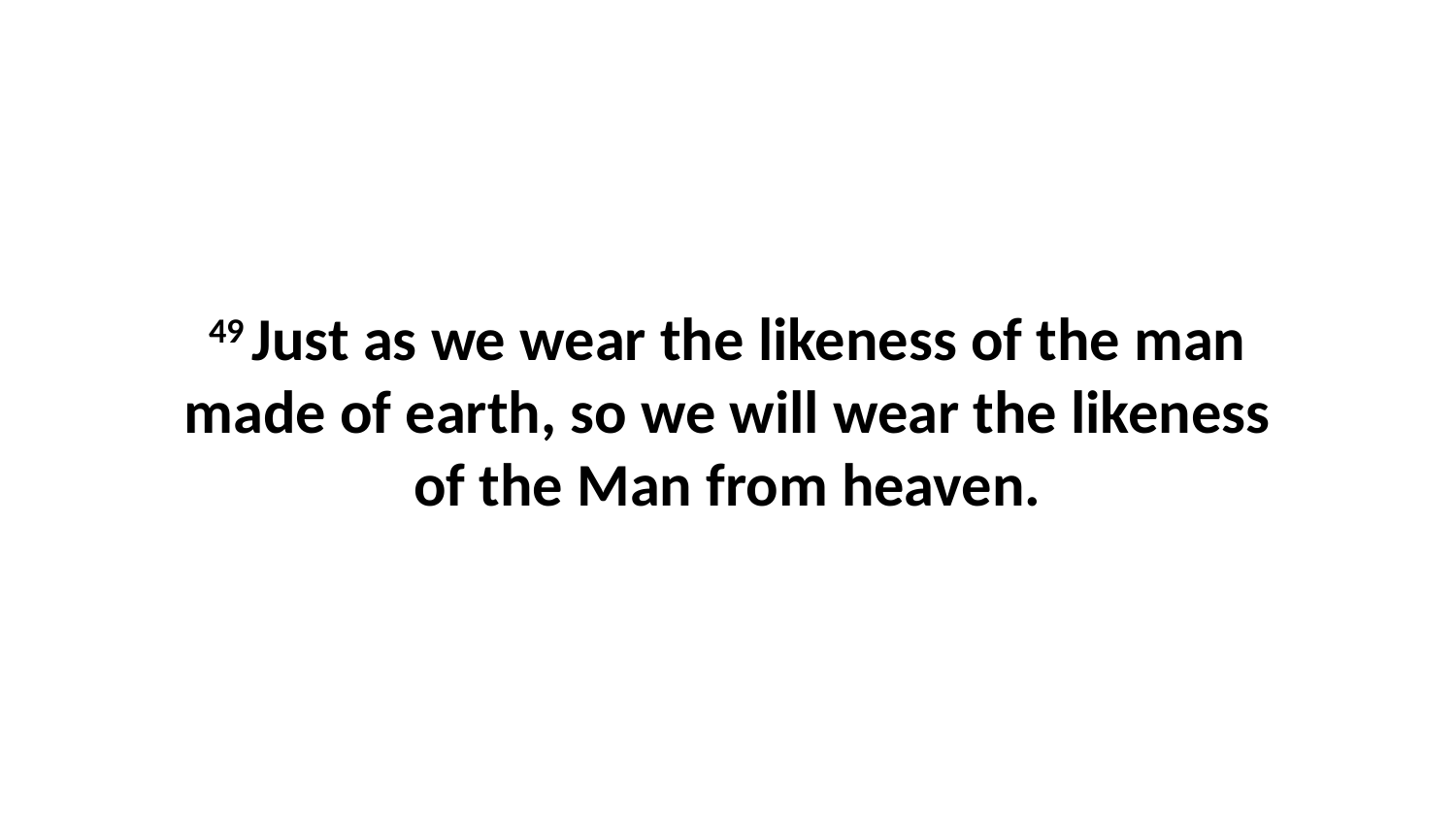

49 Just as we wear the likeness of the man made of earth, so we will wear the likeness of the Man from heaven.